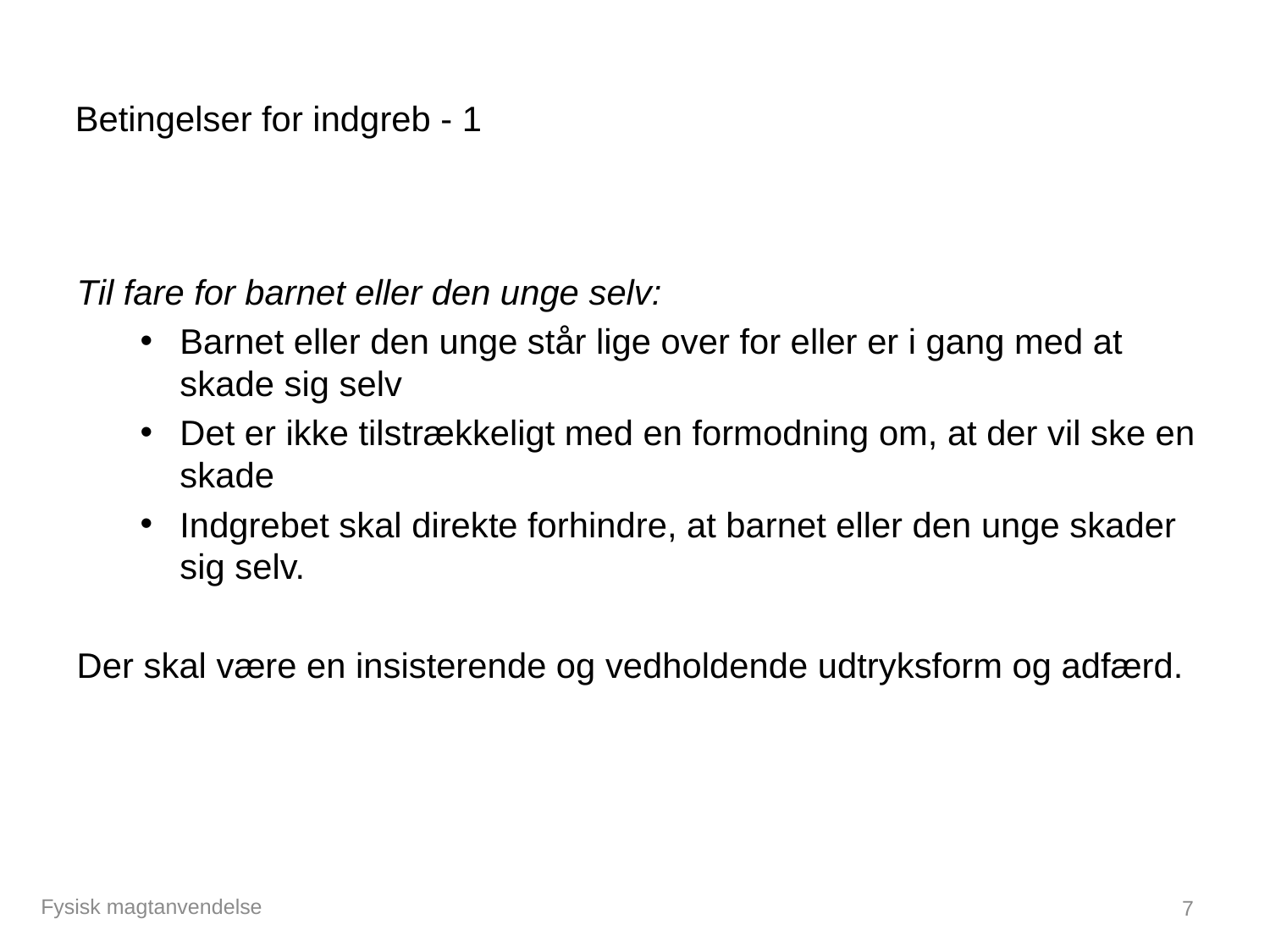

# Betingelser for indgreb - 1

Til fare for barnet eller den unge selv:
Barnet eller den unge står lige over for eller er i gang med at skade sig selv
Det er ikke tilstrækkeligt med en formodning om, at der vil ske en skade
Indgrebet skal direkte forhindre, at barnet eller den unge skader sig selv.

Der skal være en insisterende og vedholdende udtryksform og adfærd.

Fysisk magtanvendelse
7